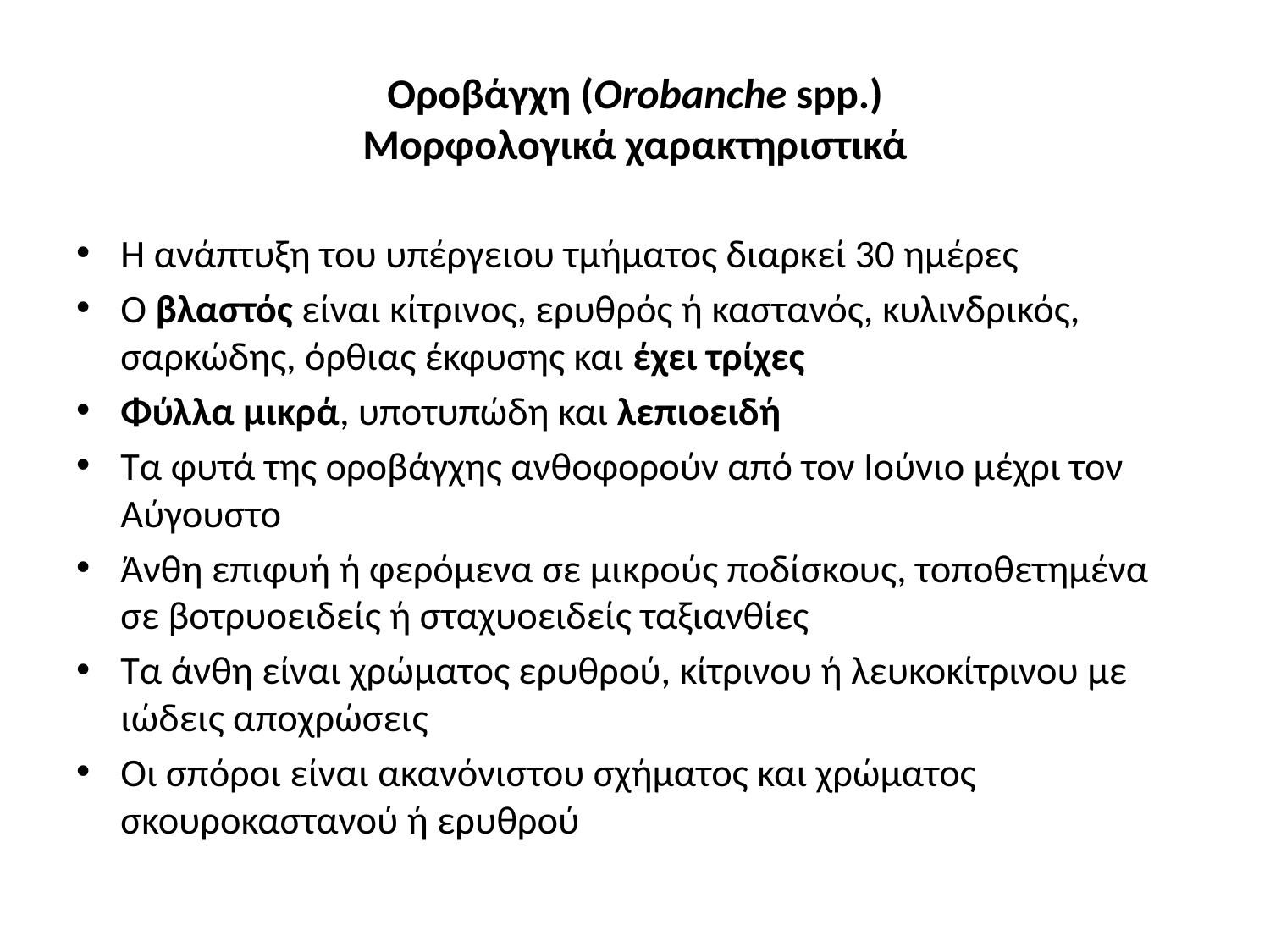

# Οροβάγχη (Orobanche spp.) Μορφολογικά χαρακτηριστικά
Η ανάπτυξη του υπέργειου τμήματος διαρκεί 30 ημέρες
O βλαστός είναι κίτρινος, ερυθρός ή καστανός, κυλινδρικός, σαρκώδης, όρθιας έκφυσης και έχει τρίχες
Φύλλα μικρά, υποτυπώδη και λεπιοειδή
Τα φυτά της οροβάγχης ανθοφορούν από τον Ιούνιο μέχρι τον Αύγουστο
Άνθη επιφυή ή φερόμενα σε μικρούς ποδίσκους, τοποθετημένα σε βοτρυοειδείς ή σταχυοειδείς ταξιανθίες
Τα άνθη είναι χρώματος ερυθρού, κίτρινου ή λευκοκίτρινου με ιώδεις αποχρώσεις
Οι σπόροι είναι ακανόνιστου σχήματος και χρώματος σκουροκαστανού ή ερυθρού